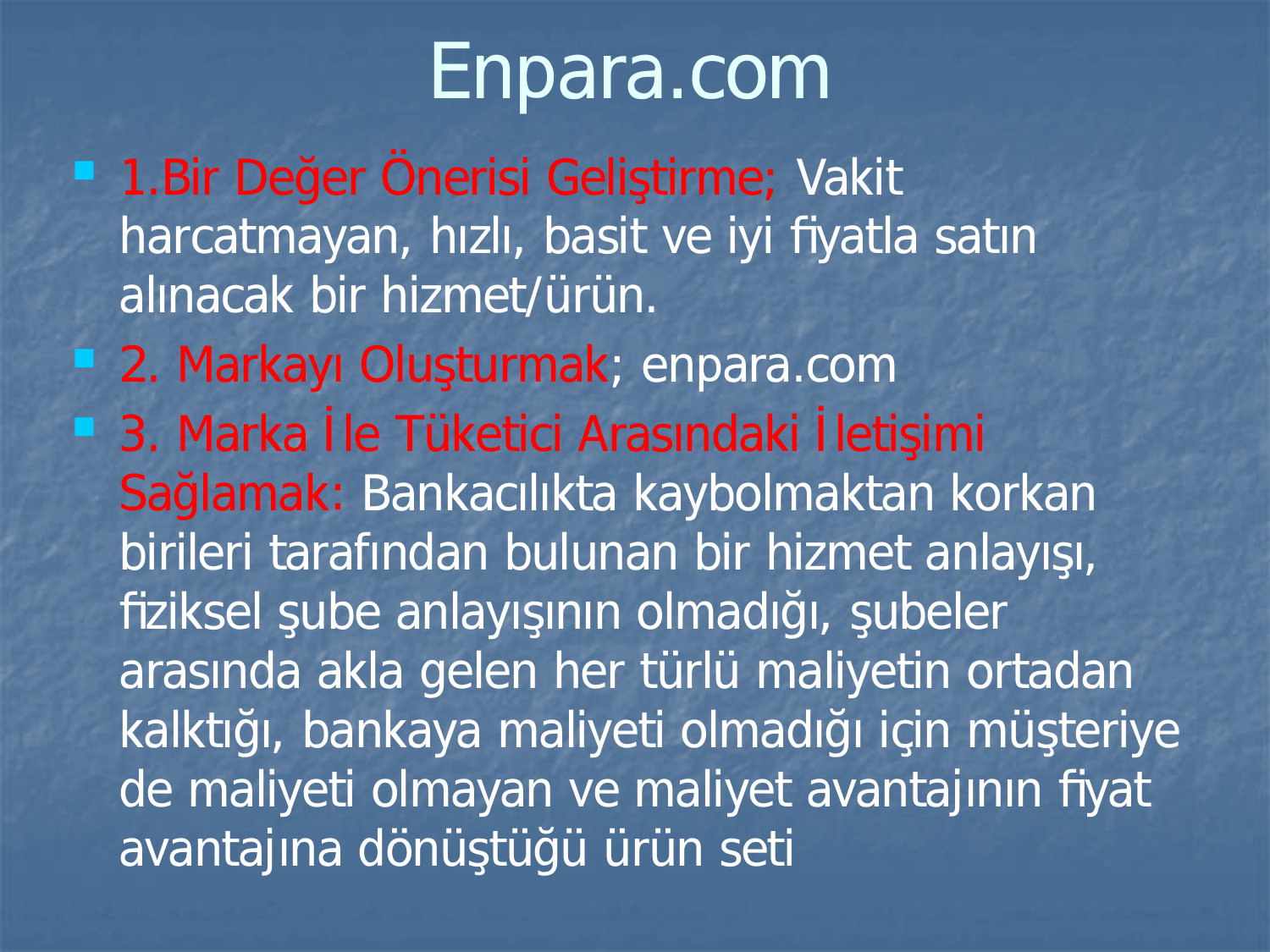

# Enpara.com
1.Bir Değer Önerisi Geliştirme; Vakit harcatmayan, hızlı, basit ve iyi fiyatla satın alınacak bir hizmet/ürün.
2. Markayı Oluşturmak; enpara.com
3. Marka İle Tüketici Arasındaki İletişimi Sağlamak: Bankacılıkta kaybolmaktan korkan birileri tarafından bulunan bir hizmet anlayışı, fiziksel şube anlayışının olmadığı, şubeler arasında akla gelen her türlü maliyetin ortadan kalktığı, bankaya maliyeti olmadığı için müşteriye de maliyeti olmayan ve maliyet avantajının fiyat avantajına dönüştüğü ürün seti